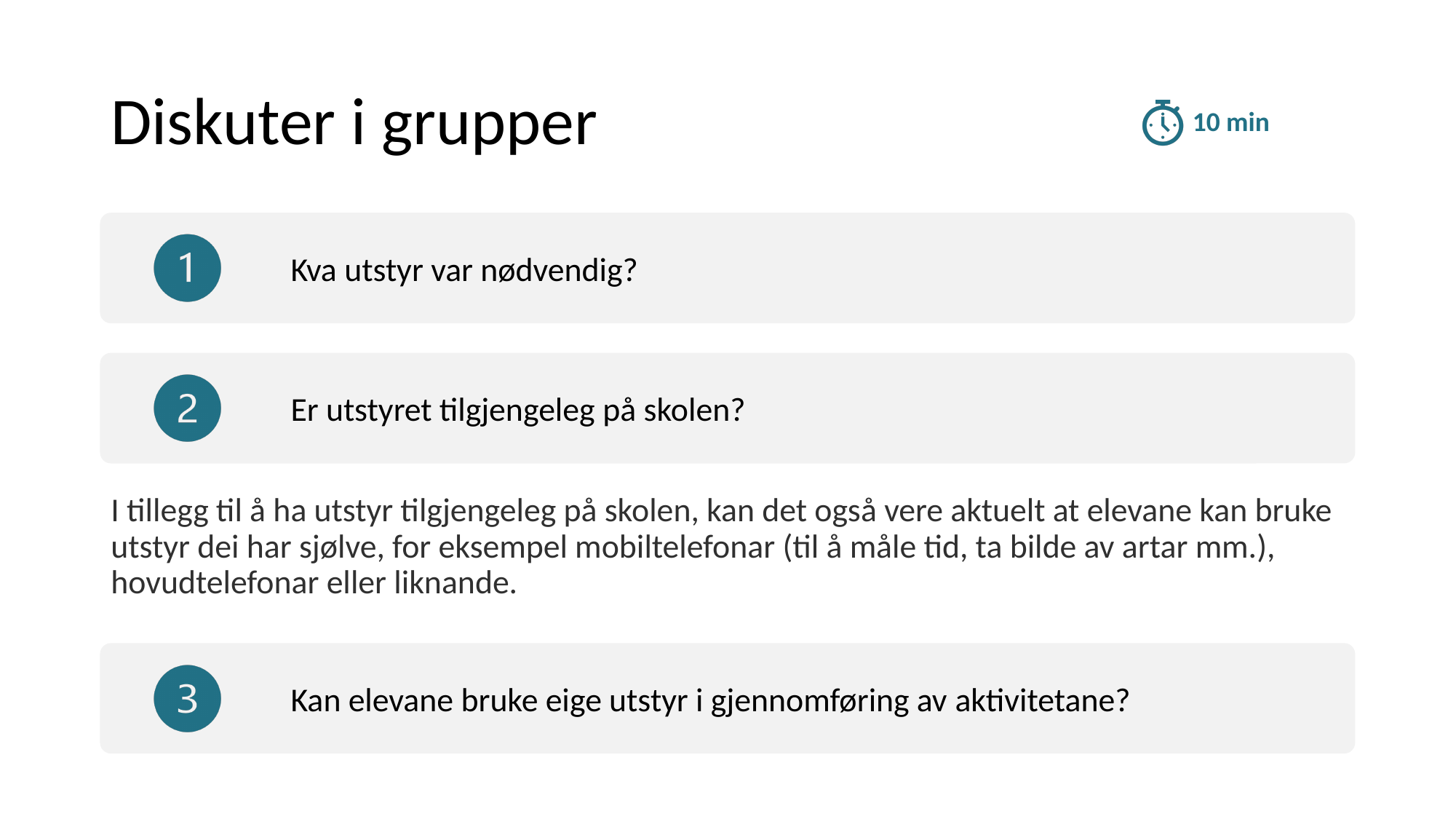

# Diskuter i grupper
10 min
Kva utstyr var nødvendig?
Er utstyret tilgjengeleg på skolen?
Kan elevane bruke eige utstyr i gjennomføring av aktivitetane?
I tillegg til å ha utstyr tilgjengeleg på skolen, kan det også vere aktuelt at elevane kan bruke utstyr dei har sjølve, for eksempel mobiltelefonar (til å måle tid, ta bilde av artar mm.), hovudtelefonar eller liknande.